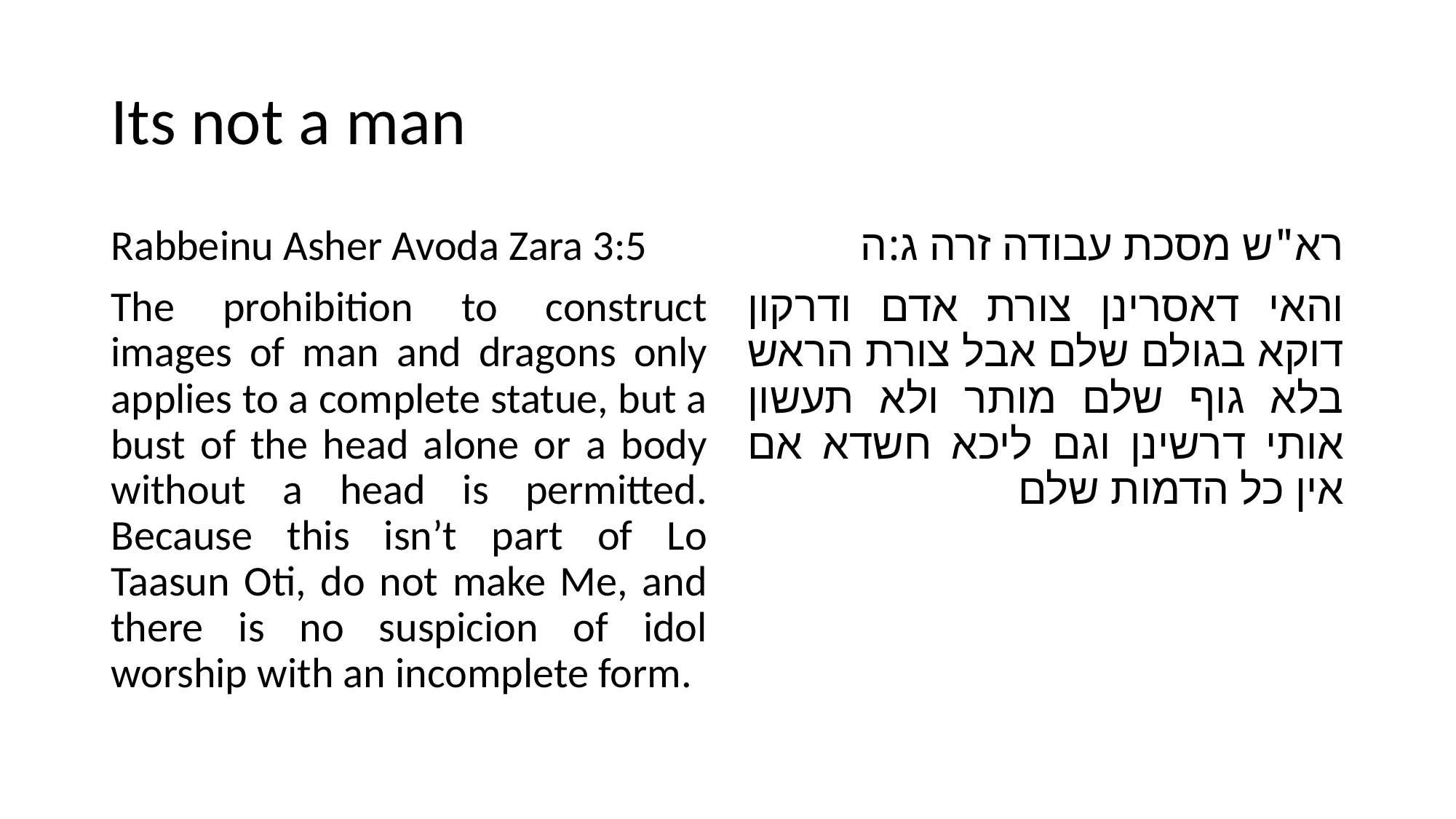

# Its not a man
Rabbeinu Asher Avoda Zara 3:5
The prohibition to construct images of man and dragons only applies to a complete statue, but a bust of the head alone or a body without a head is permitted. Because this isn’t part of Lo Taasun Oti, do not make Me, and there is no suspicion of idol worship with an incomplete form.
רא"ש מסכת עבודה זרה ג:ה
והאי דאסרינן צורת אדם ודרקון דוקא בגולם שלם אבל צורת הראש בלא גוף שלם מותר ולא תעשון אותי דרשינן וגם ליכא חשדא אם אין כל הדמות שלם